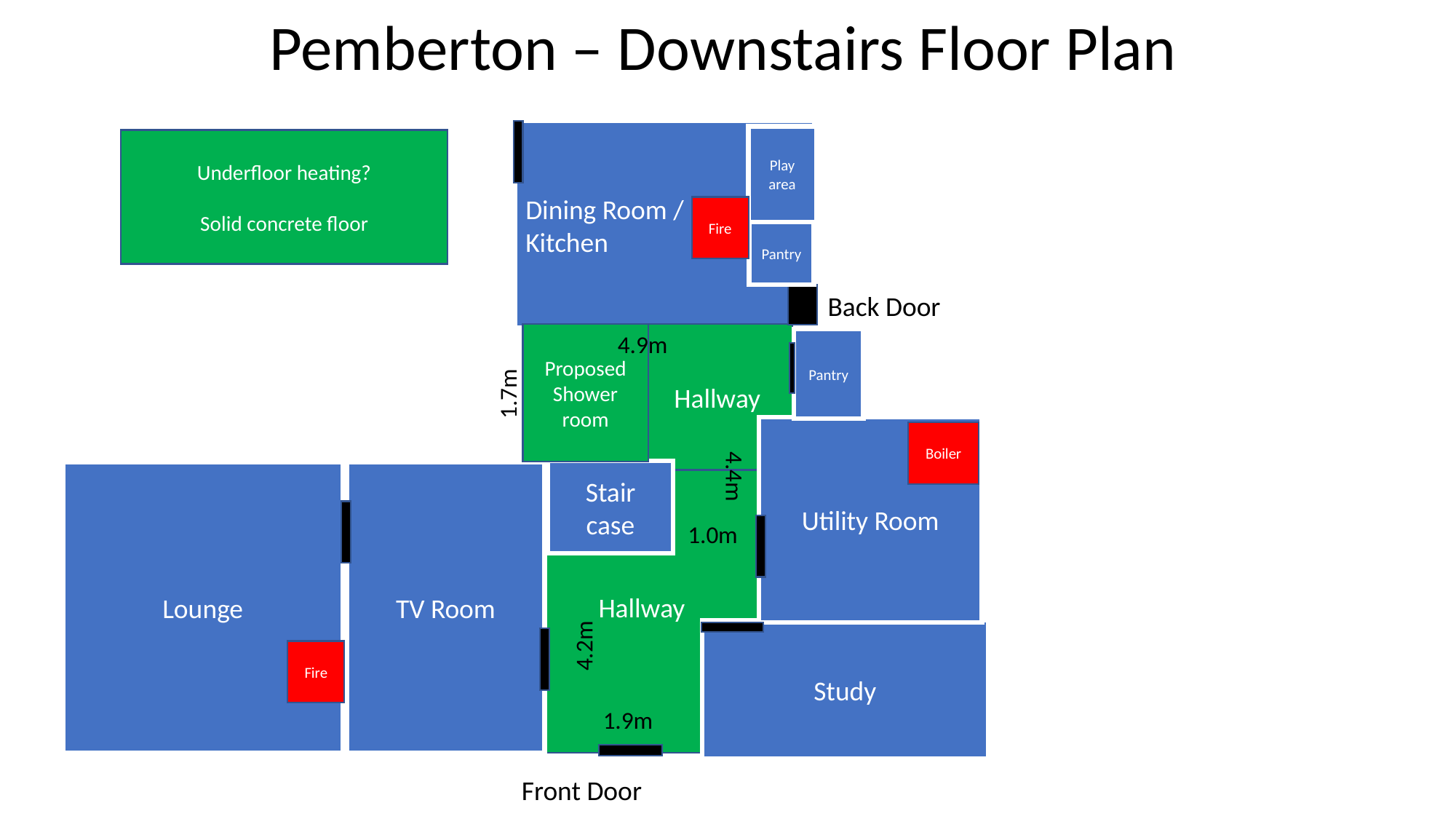

Pemberton – Downstairs Floor Plan

Dining Room /
Kitchen
Play area
Underfloor heating?

Solid concrete floor
Fire
Pantry
Back Door

Proposed Shower room
4.9m
Hallway
Pantry

1.7m
Utility Room
Boiler
Stair
case
Hallway
TV Room
Lounge
4.4m

1.0m

4.2m
Study

Fire
1.9m

Front Door